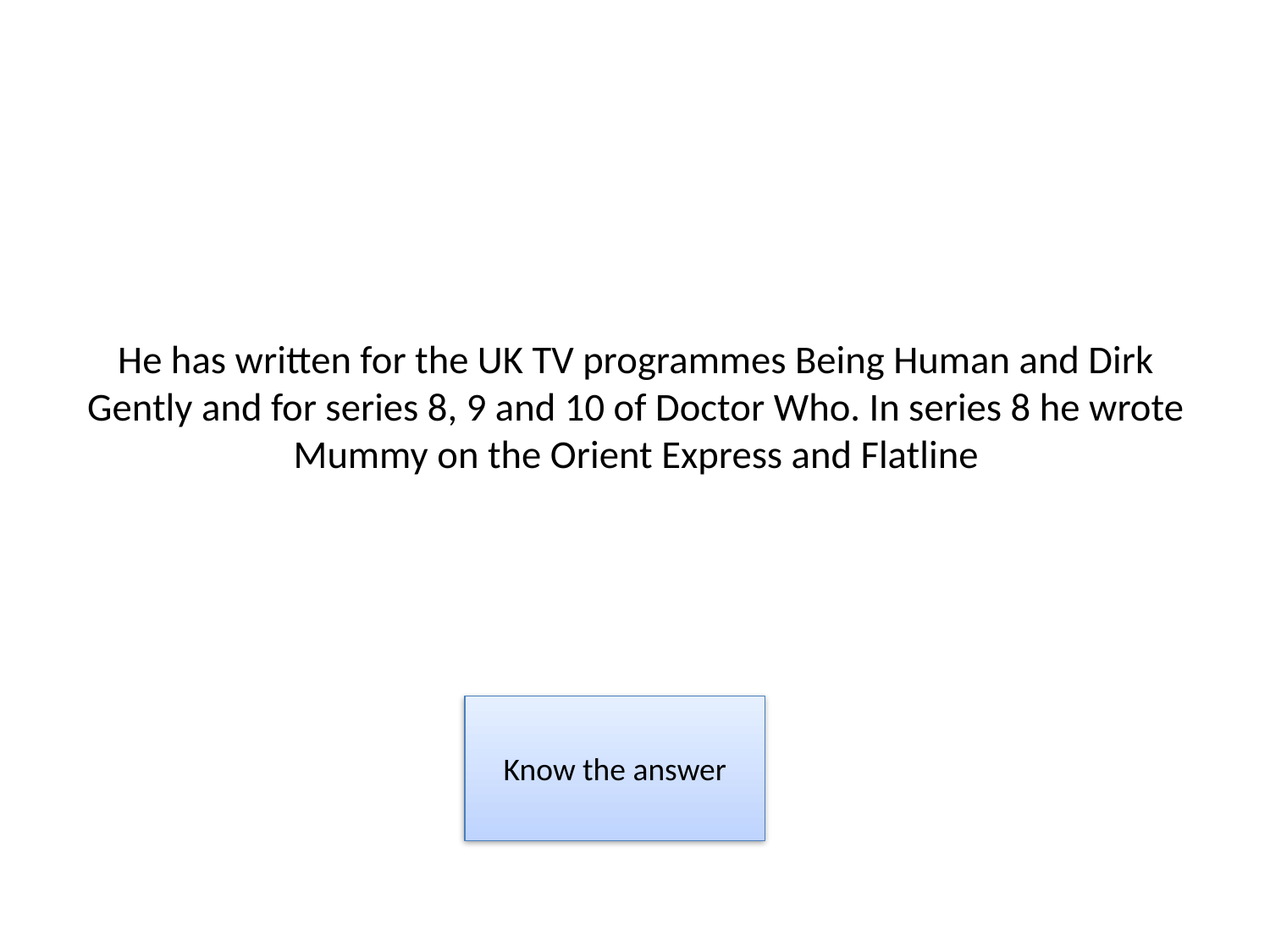

# He has written for the UK TV programmes Being Human and Dirk Gently and for series 8, 9 and 10 of Doctor Who. In series 8 he wrote Mummy on the Orient Express and Flatline